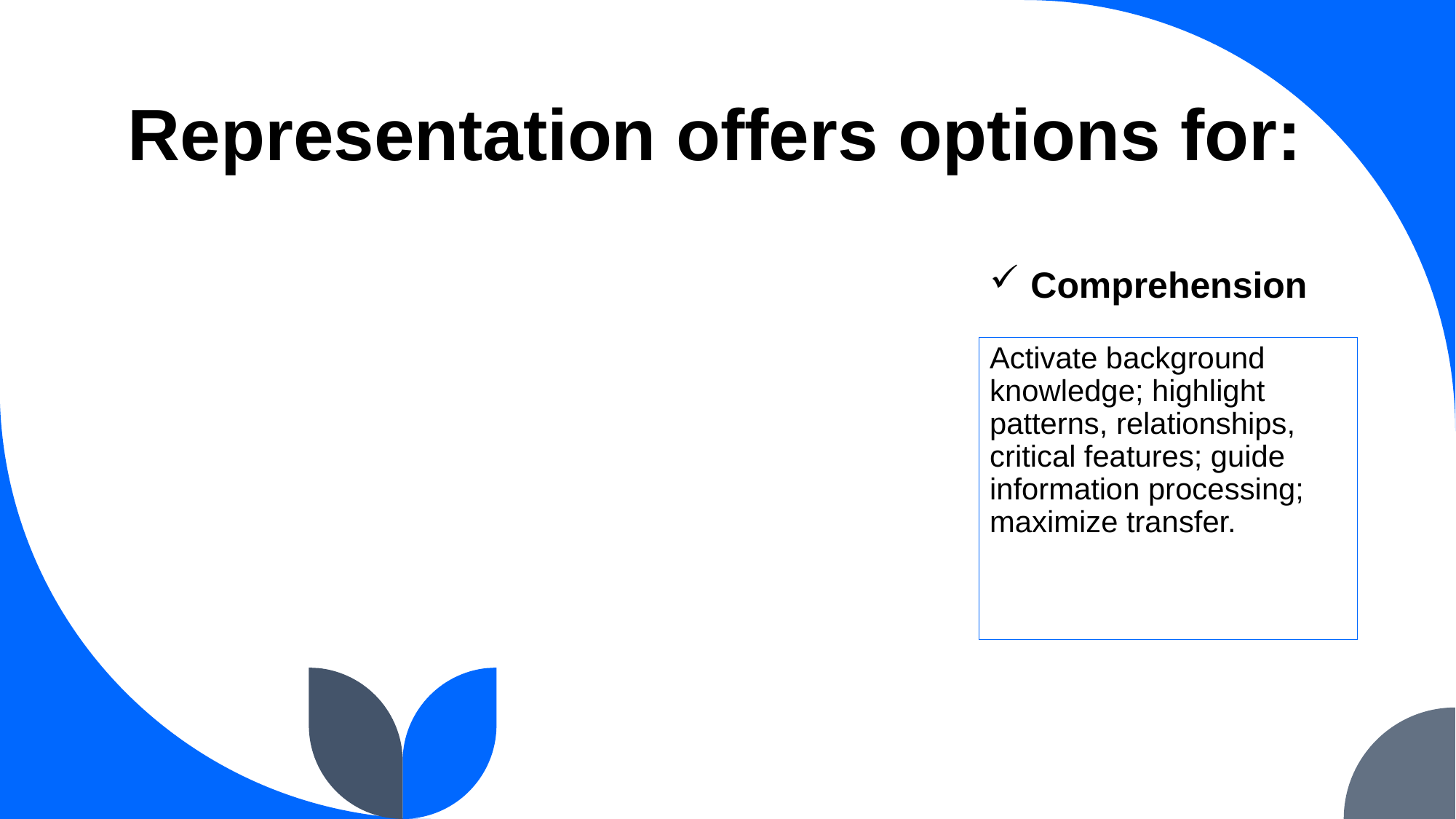

# Representation offers options for:
Comprehension
Activate background knowledge; highlight patterns, relationships, critical features; guide information processing; maximize transfer.